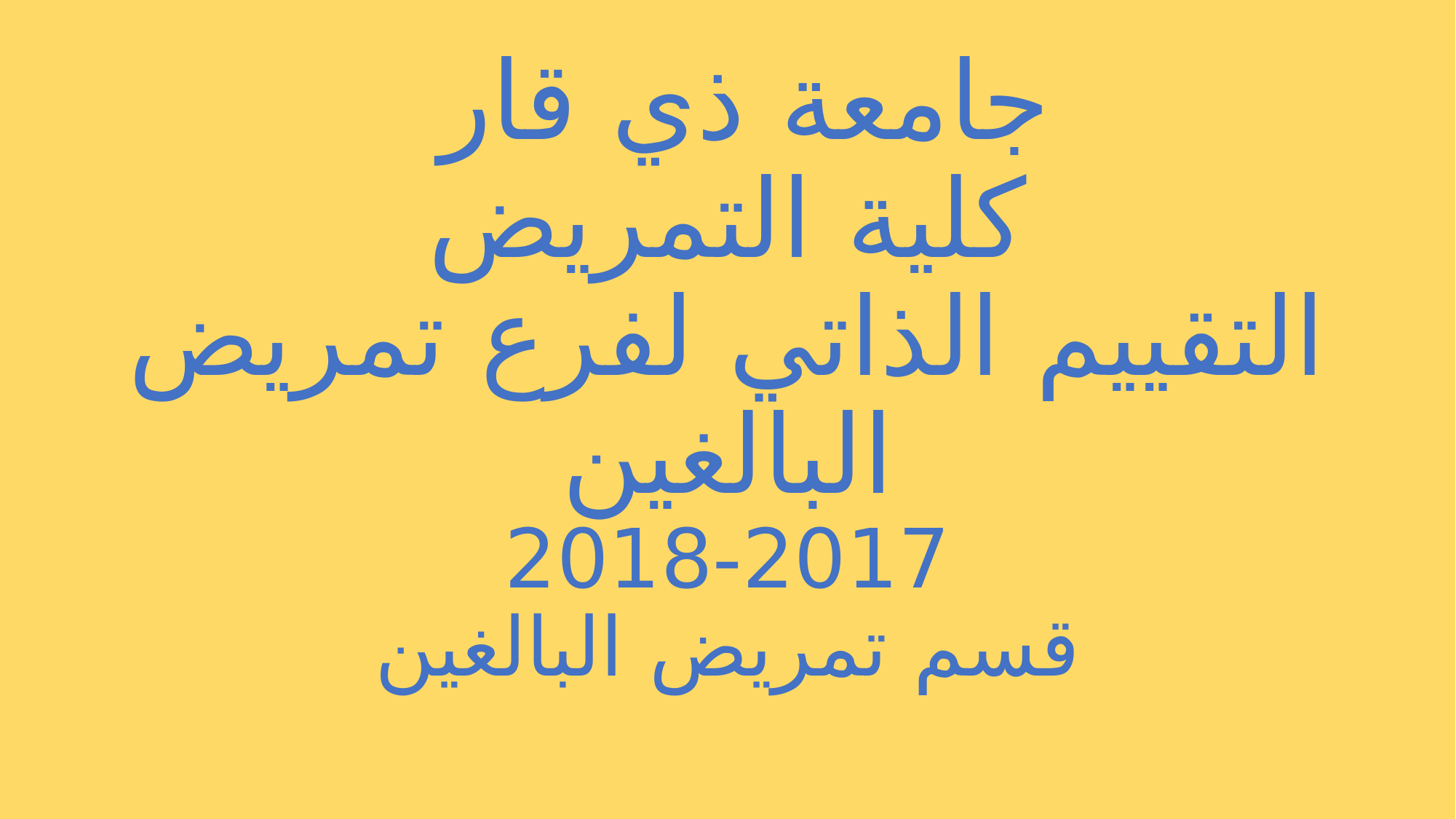

# جامعة ذي قار كلية التمريض التقييم الذاتي لفرع تمريض البالغين 2017-2018 قسم تمريض البالغين